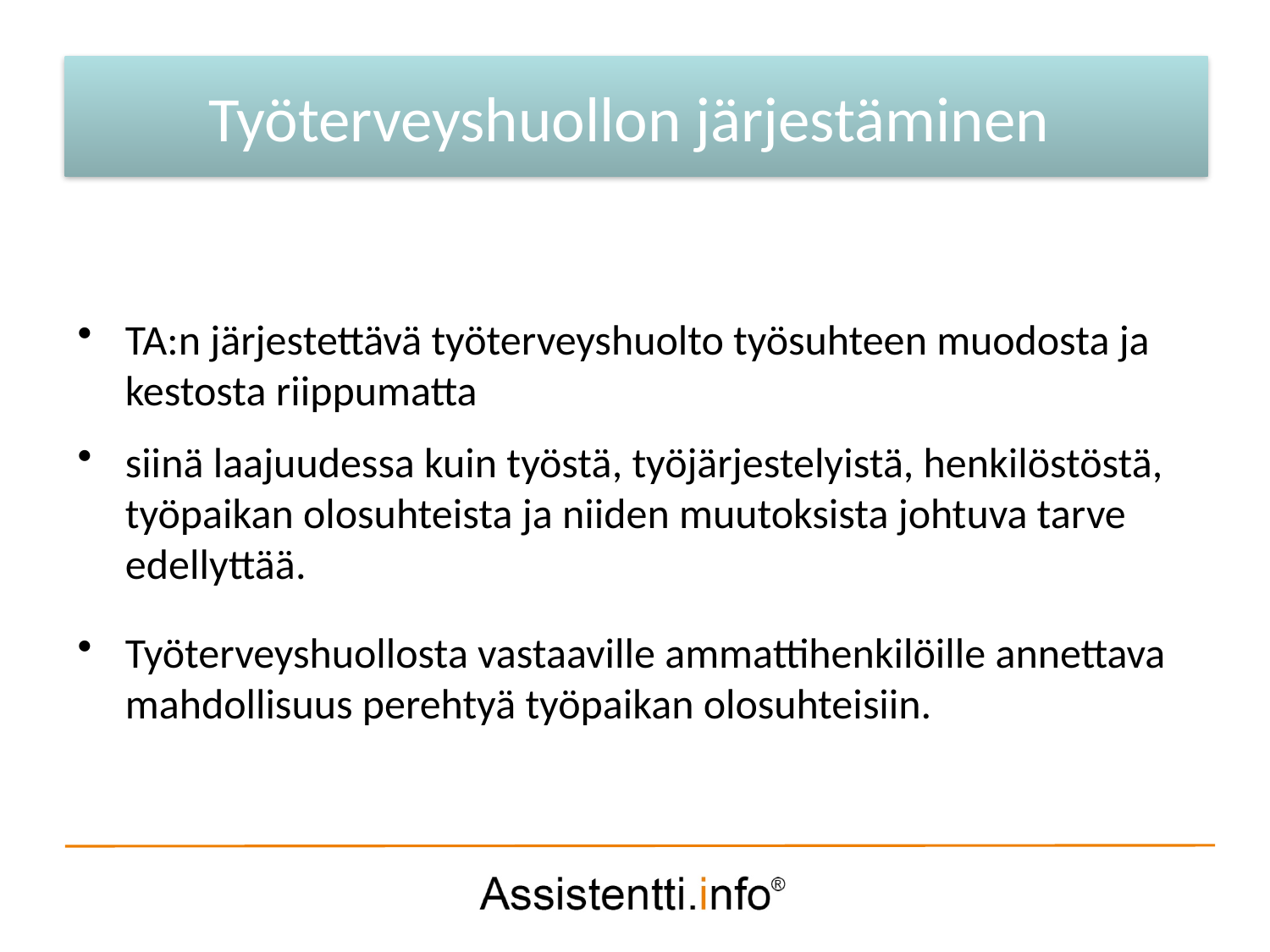

Palvelusuunnitelman idea
Työterveyshuollon järjestäminen

TA:n järjestettävä työterveyshuolto työsuhteen muodosta ja kestosta riippumatta
siinä laajuudessa kuin työstä, työjärjestelyistä, henkilöstöstä, työpaikan olosuhteista ja niiden muutoksista johtuva tarve edellyttää.
Työterveyshuollosta vastaaville ammattihenkilöille annettava mahdollisuus perehtyä työpaikan olosuhteisiin.